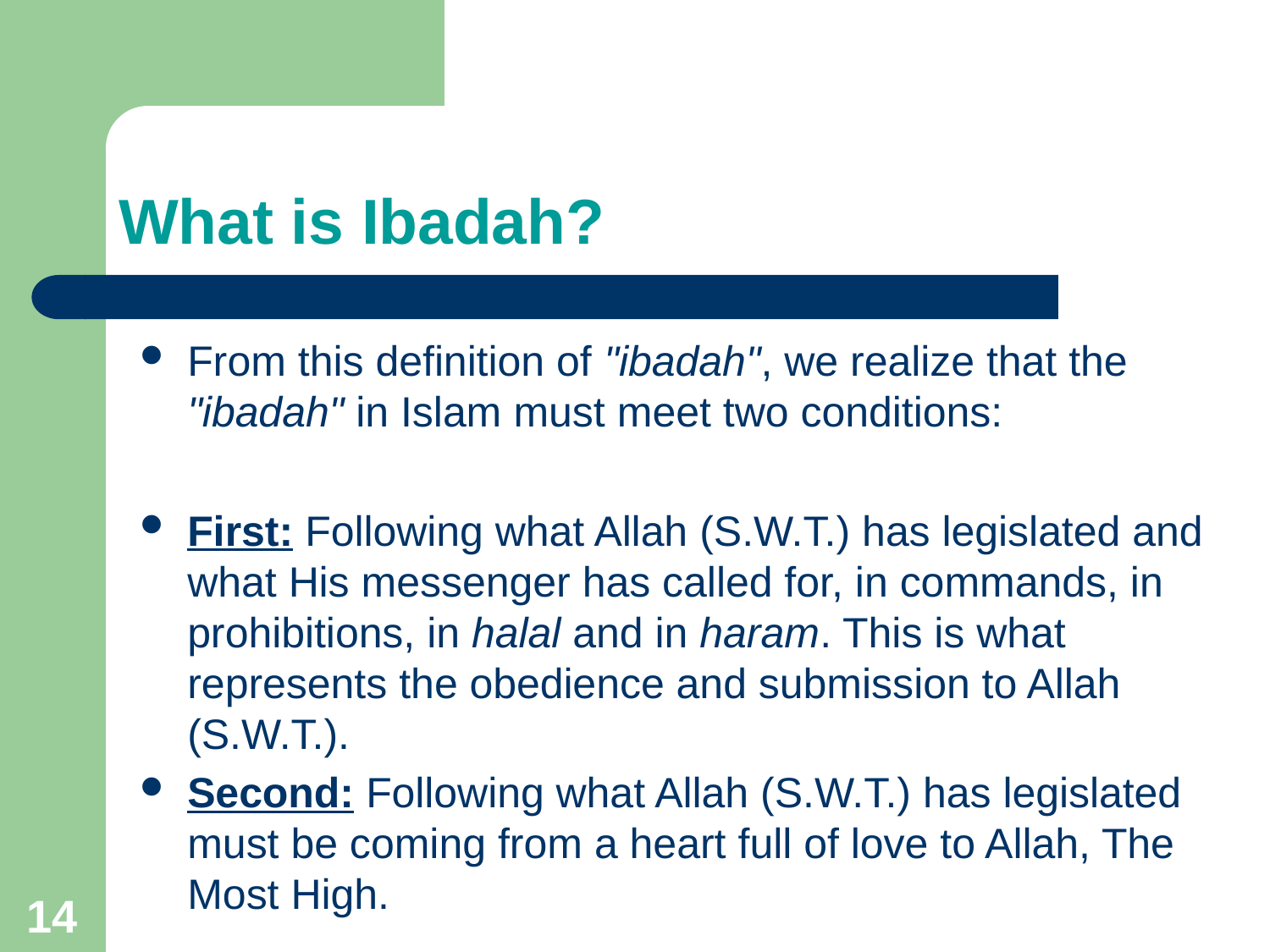

# What is Ibadah?
From this definition of "ibadah", we realize that the "ibadah" in Islam must meet two conditions:

First: Following what Allah (S.W.T.) has legislated and what His messenger has called for, in commands, in prohibitions, in halal and in haram. This is what represents the obedience and submission to Allah (S.W.T.).
Second: Following what Allah (S.W.T.) has legislated must be coming from a heart full of love to Allah, The Most High.

14